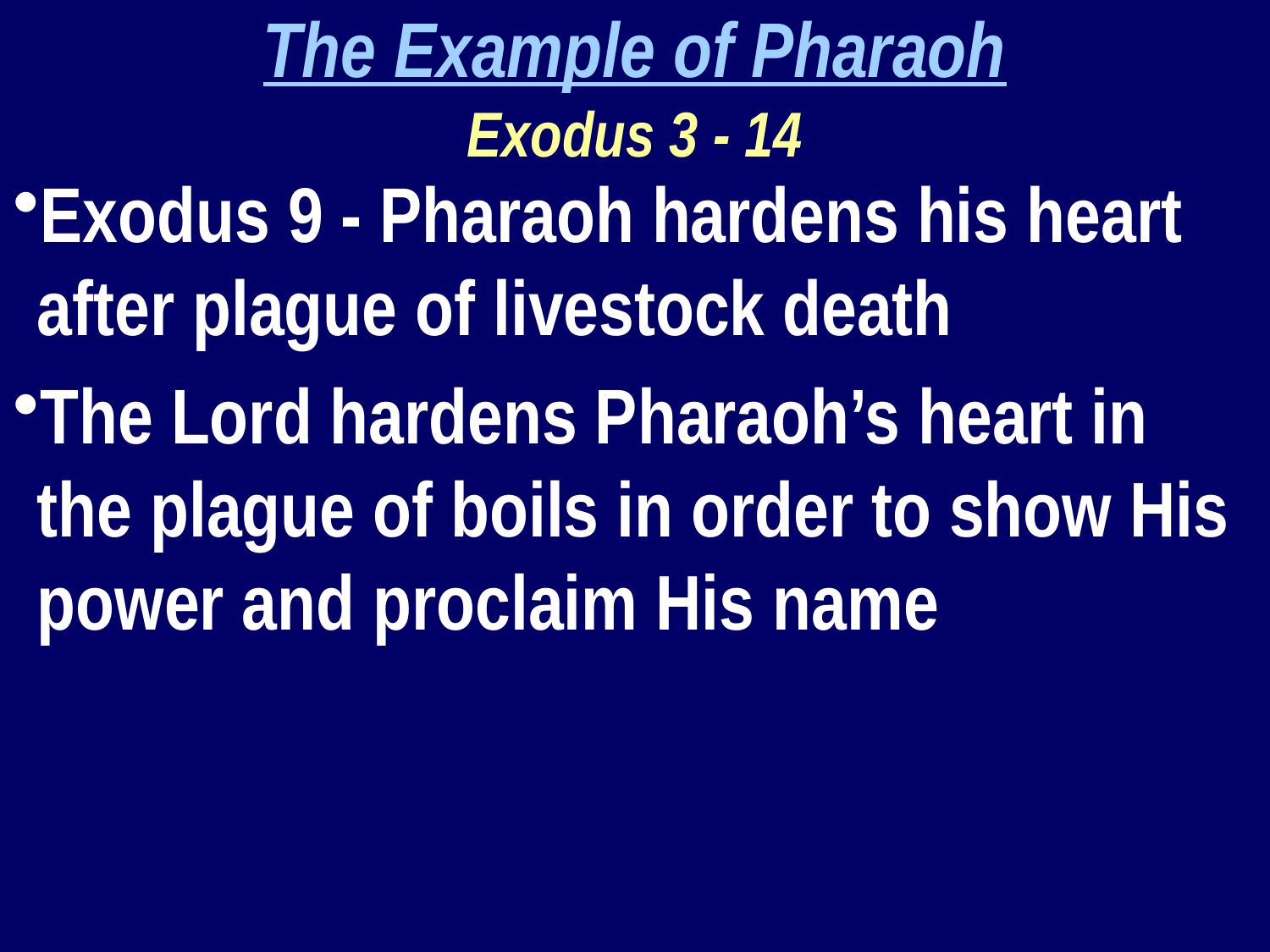

The Example of Pharaoh
Exodus 3 - 14
Exodus 9 - Pharaoh hardens his heart after plague of livestock death
The Lord hardens Pharaoh’s heart in the plague of boils in order to show His power and proclaim His name